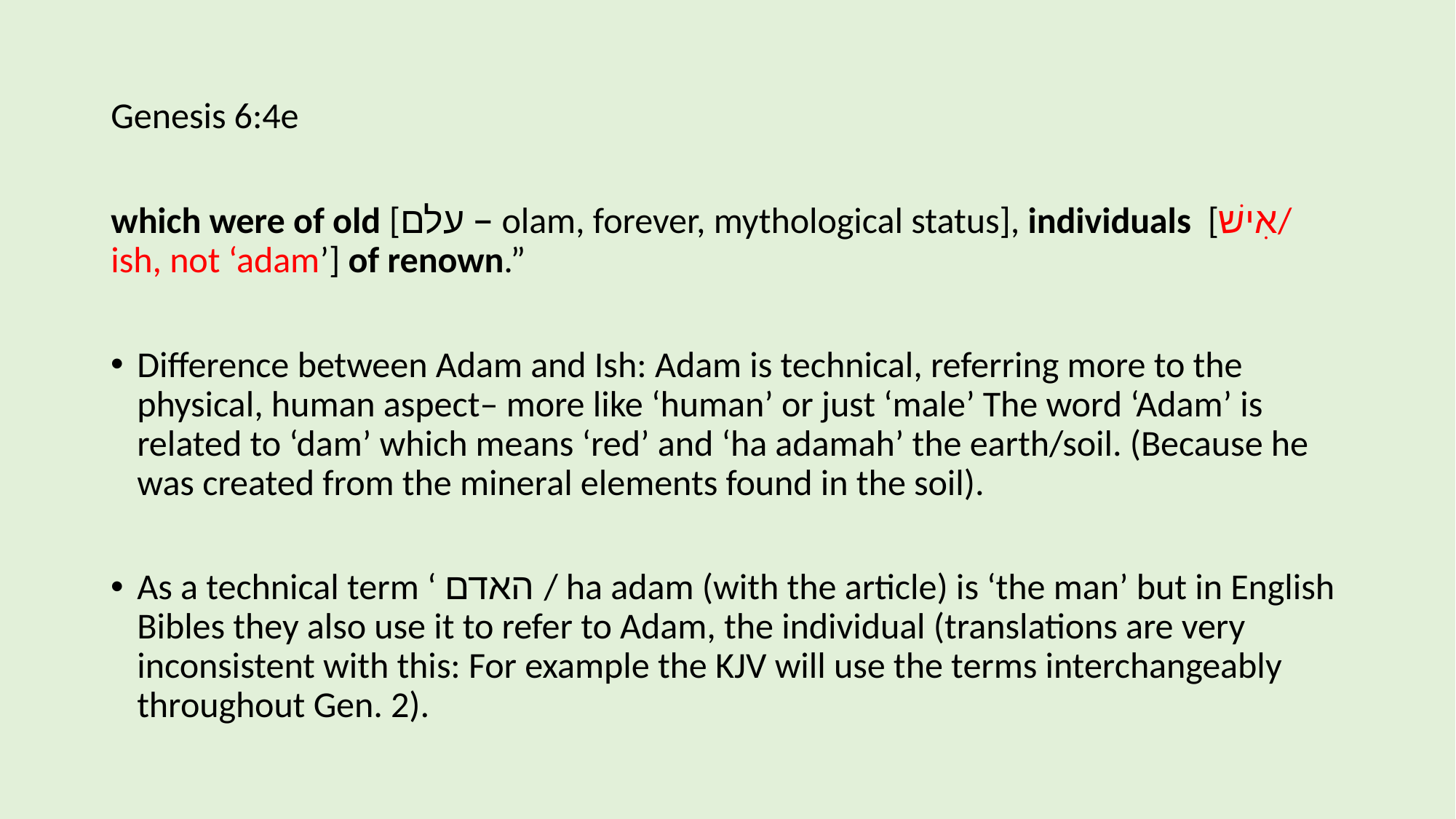

Genesis 6:4e

which were of old [עלם – olam, forever, mythological status], individuals  [אִישׁ/ ish, not ‘adam’] of renown.”

Difference between Adam and Ish: Adam is technical, referring more to the physical, human aspect– more like ‘human’ or just ‘male’ The word ‘Adam’ is related to ‘dam’ which means ‘red’ and ‘ha adamah’ the earth/soil. (Because he was created from the mineral elements found in the soil).

As a technical term ‘ האדם / ha adam (with the article) is ‘the man’ but in English Bibles they also use it to refer to Adam, the individual (translations are very inconsistent with this: For example the KJV will use the terms interchangeably throughout Gen. 2).